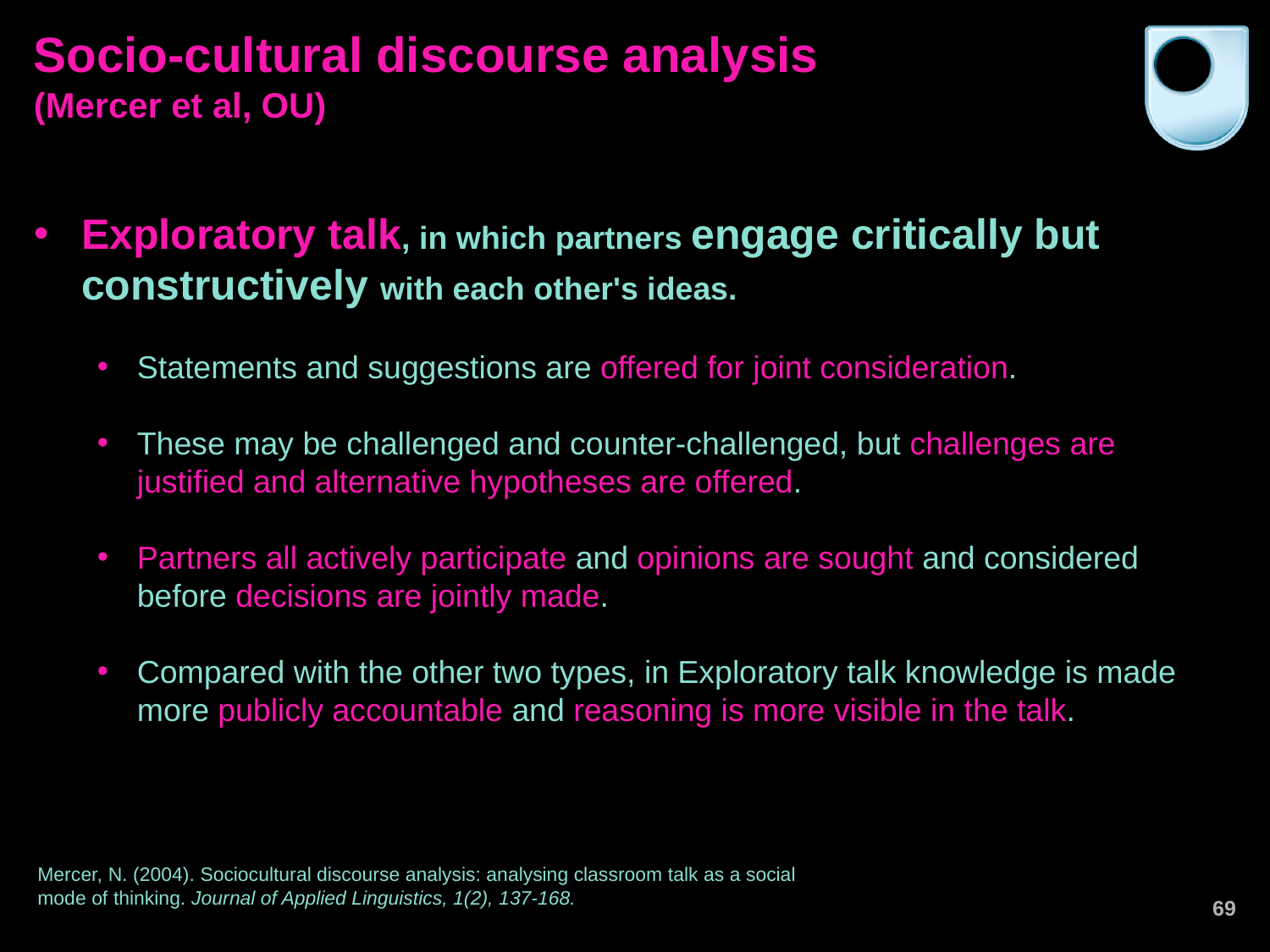

# Socio-cultural discourse analysis (Mercer et al, OU)
Exploratory talk, in which partners engage critically but constructively with each other's ideas.
Statements and suggestions are offered for joint consideration.
These may be challenged and counter-challenged, but challenges are justified and alternative hypotheses are offered.
Partners all actively participate and opinions are sought and considered before decisions are jointly made.
Compared with the other two types, in Exploratory talk knowledge is made more publicly accountable and reasoning is more visible in the talk.
Mercer, N. (2004). Sociocultural discourse analysis: analysing classroom talk as a social mode of thinking. Journal of Applied Linguistics, 1(2), 137-168.
69